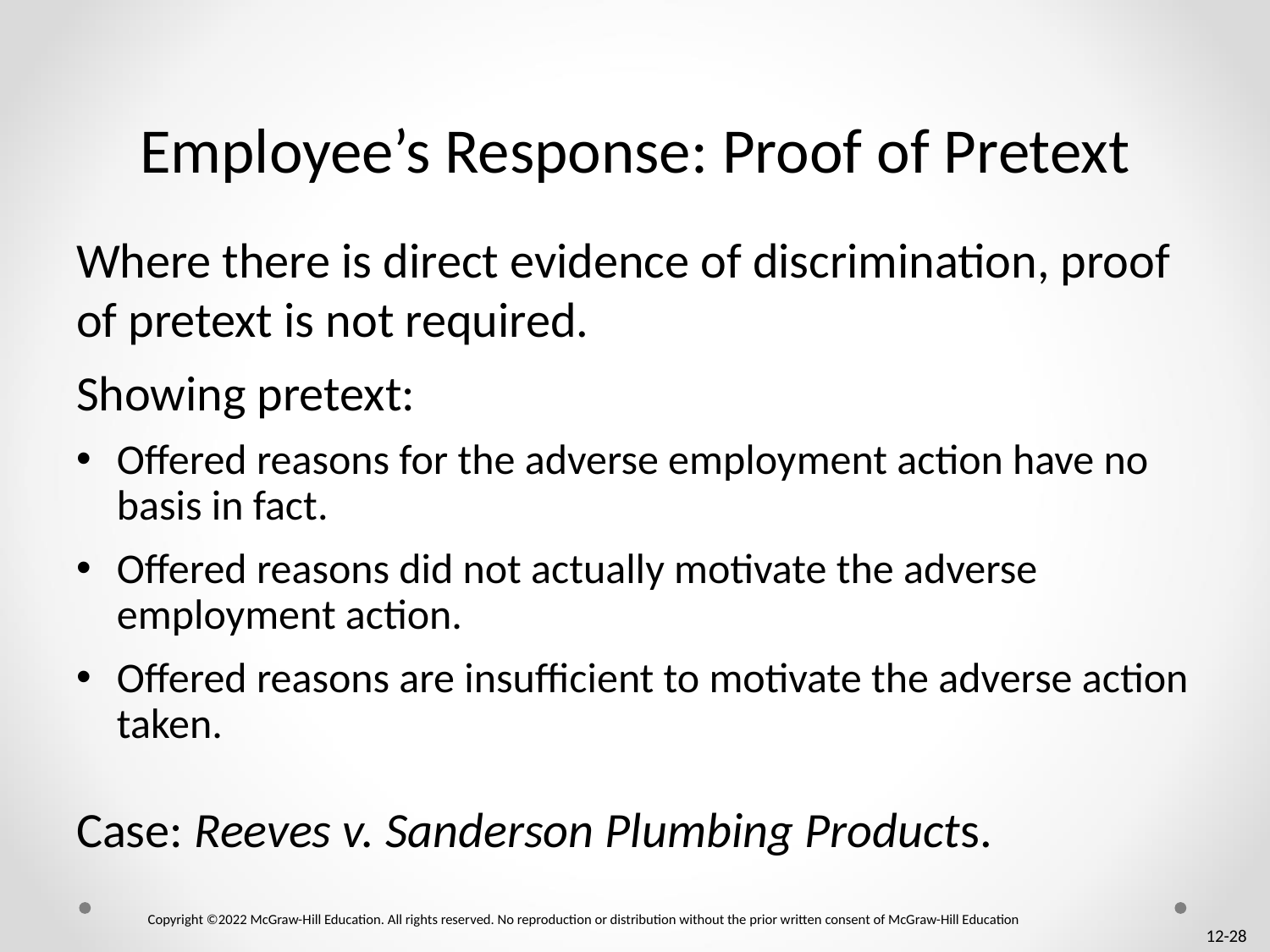

# Employee’s Response: Proof of Pretext
Where there is direct evidence of discrimination, proof of pretext is not required.
Showing pretext:
Offered reasons for the adverse employment action have no basis in fact.
Offered reasons did not actually motivate the adverse employment action.
Offered reasons are insufficient to motivate the adverse action taken.
Case: Reeves v. Sanderson Plumbing Products.